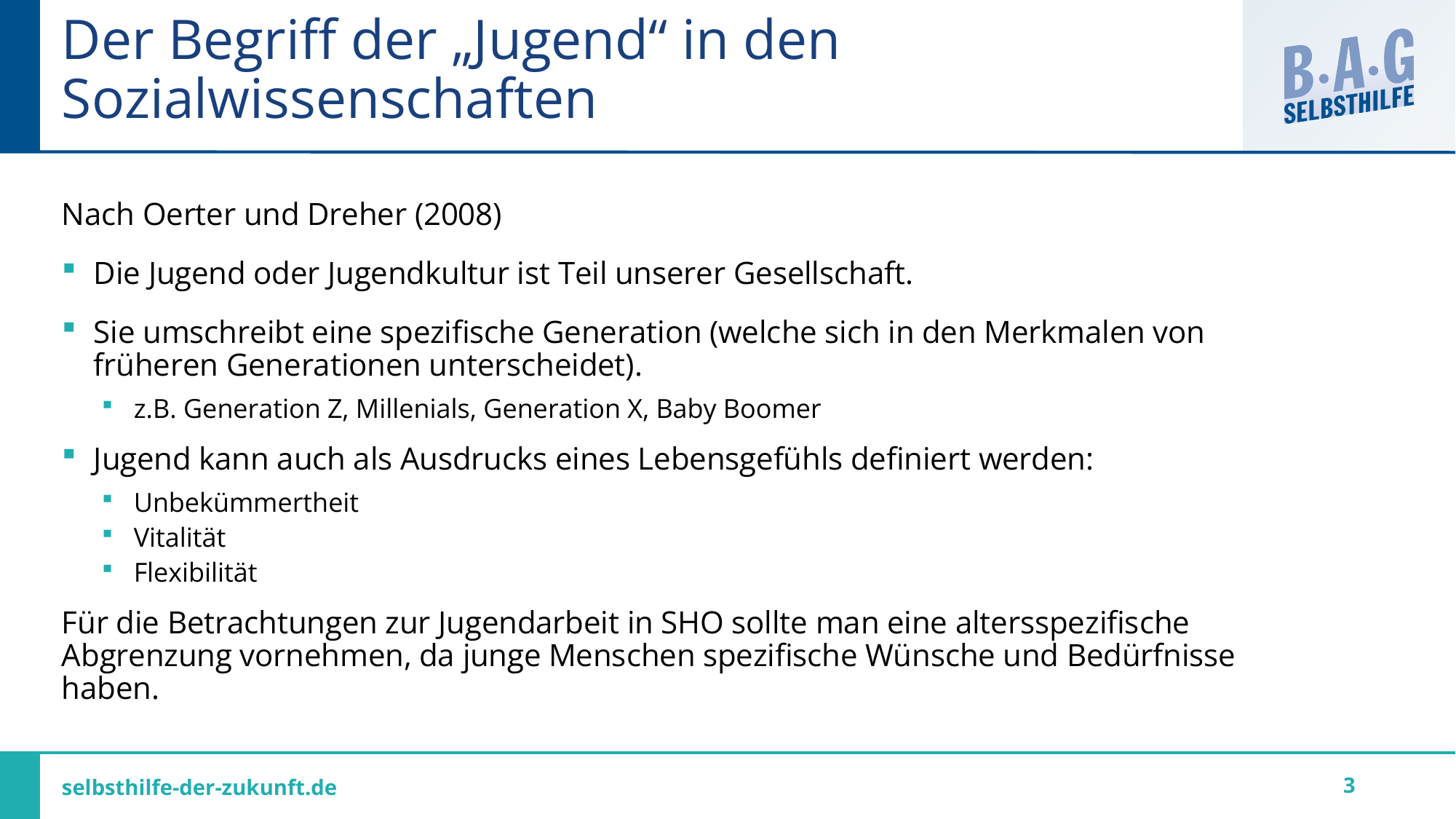

# Der Begriff der „Jugend“ in den Sozialwissenschaften
Nach Oerter und Dreher (2008)
Die Jugend oder Jugendkultur ist Teil unserer Gesellschaft.
Sie umschreibt eine spezifische Generation (welche sich in den Merkmalen von früheren Generationen unterscheidet).
z.B. Generation Z, Millenials, Generation X, Baby Boomer
Jugend kann auch als Ausdrucks eines Lebensgefühls definiert werden:
Unbekümmertheit
Vitalität
Flexibilität
Für die Betrachtungen zur Jugendarbeit in SHO sollte man eine altersspezifische Abgrenzung vornehmen, da junge Menschen spezifische Wünsche und Bedürfnisse haben.
3
selbsthilfe-der-zukunft.de